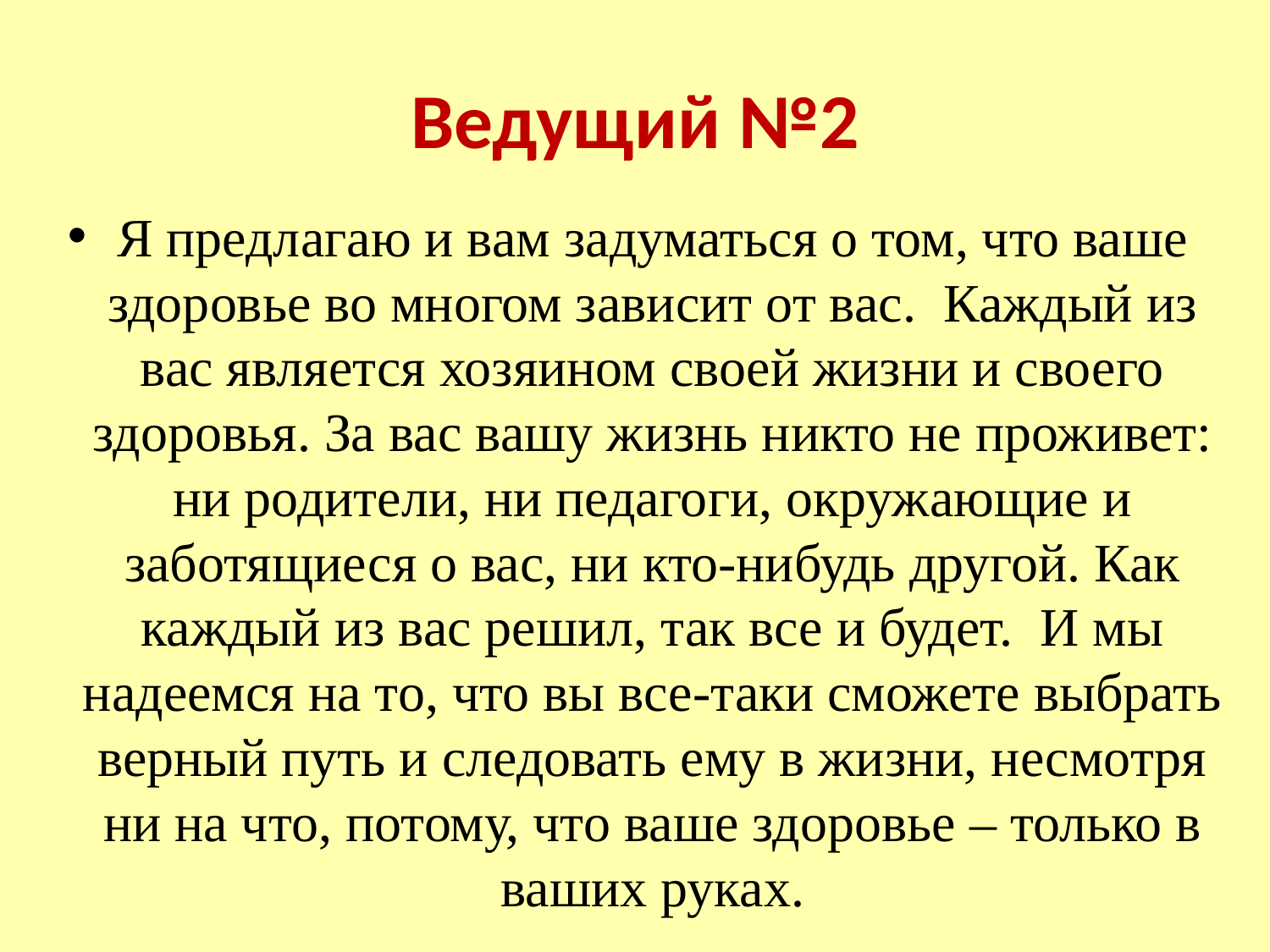

# Ведущий №2
Я предлагаю и вам задуматься о том, что ваше здоровье во многом зависит от вас.  Каждый из вас является хозяином своей жизни и своего здоровья. За вас вашу жизнь никто не проживет: ни родители, ни педагоги, окружающие и заботящиеся о вас, ни кто-нибудь другой. Как каждый из вас решил, так все и будет.  И мы надеемся на то, что вы все-таки сможете выбрать верный путь и следовать ему в жизни, несмотря ни на что, потому, что ваше здоровье – только в ваших руках.